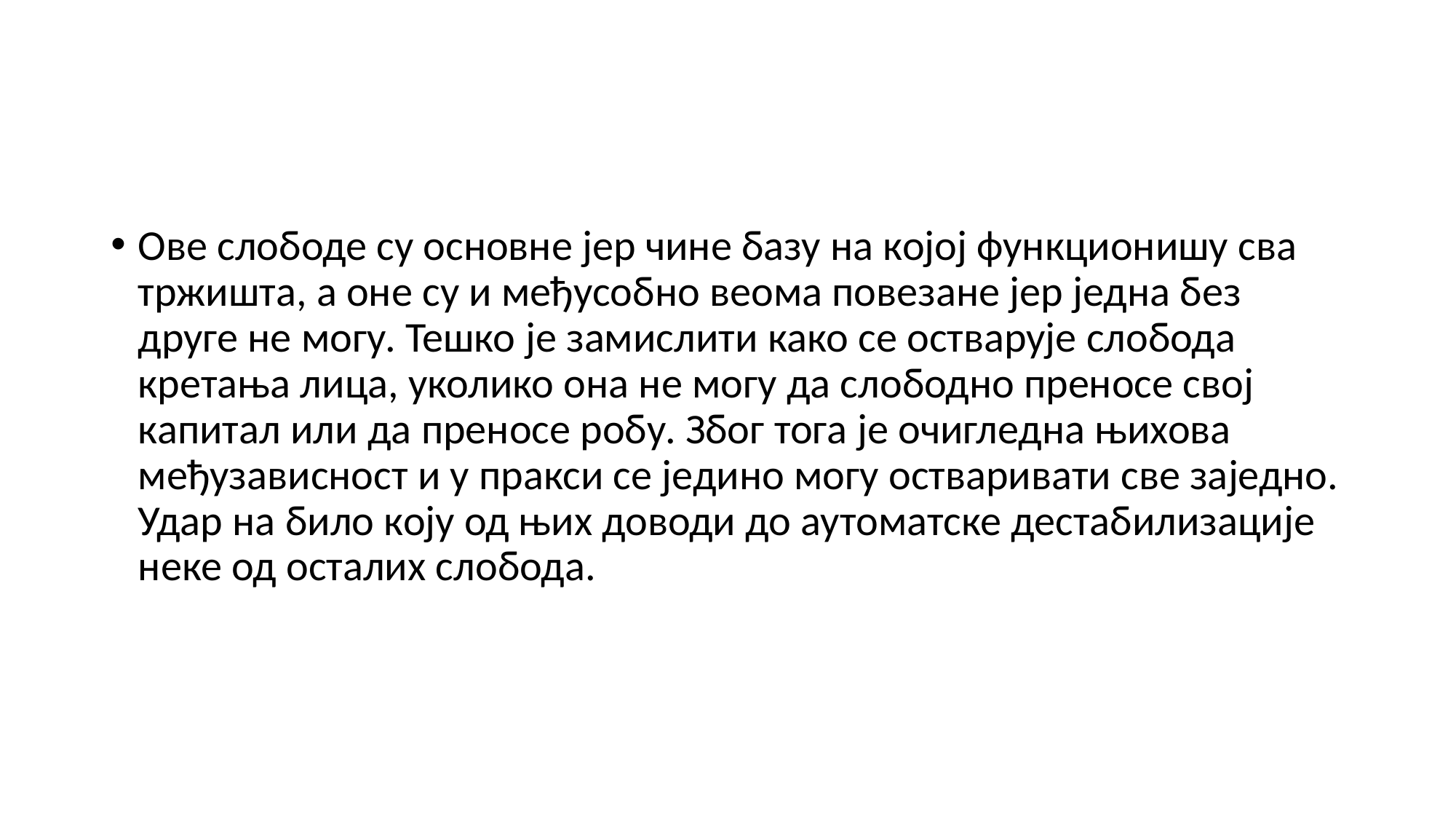

#
Ове слободе су основне јер чине базу на којој функционишу сва тржишта, а оне су и међусобно веома повезане јер једна без друге не могу. Тешко је замислити како се остварује слобода кретања лица, уколико она не могу да слободно преносе свој капитал или да преносе робу. Због тога је очигледна њихова међузависност и у пракси се једино могу остваривати све заједно. Удар на било коју од њих доводи до аутоматске дестабилизације неке од осталих слобода.